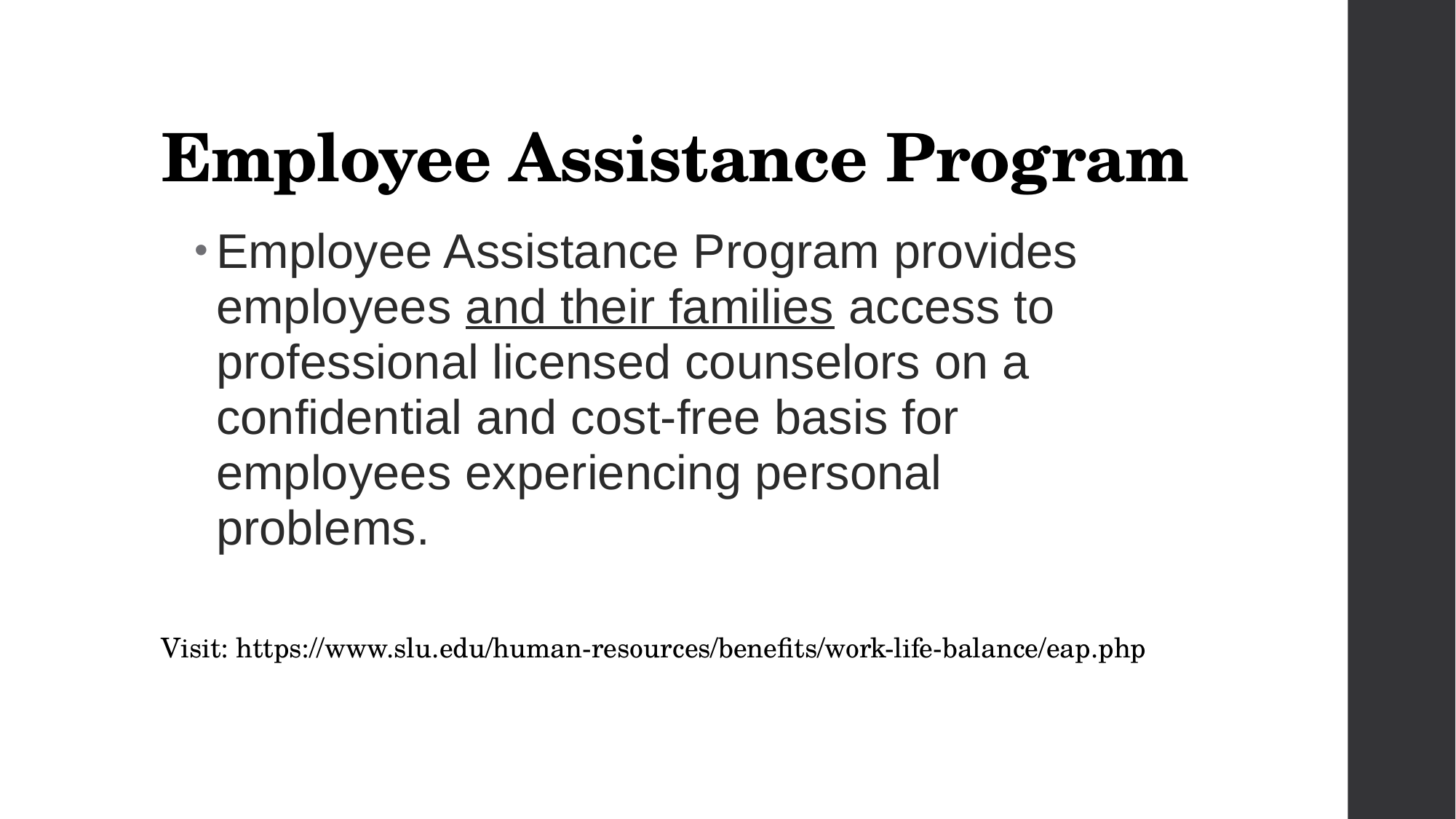

# Employee Assistance Program
Employee Assistance Program provides employees and their families access to professional licensed counselors on a confidential and cost-free basis for employees experiencing personal problems.
Visit: https://www.slu.edu/human-resources/benefits/work-life-balance/eap.php